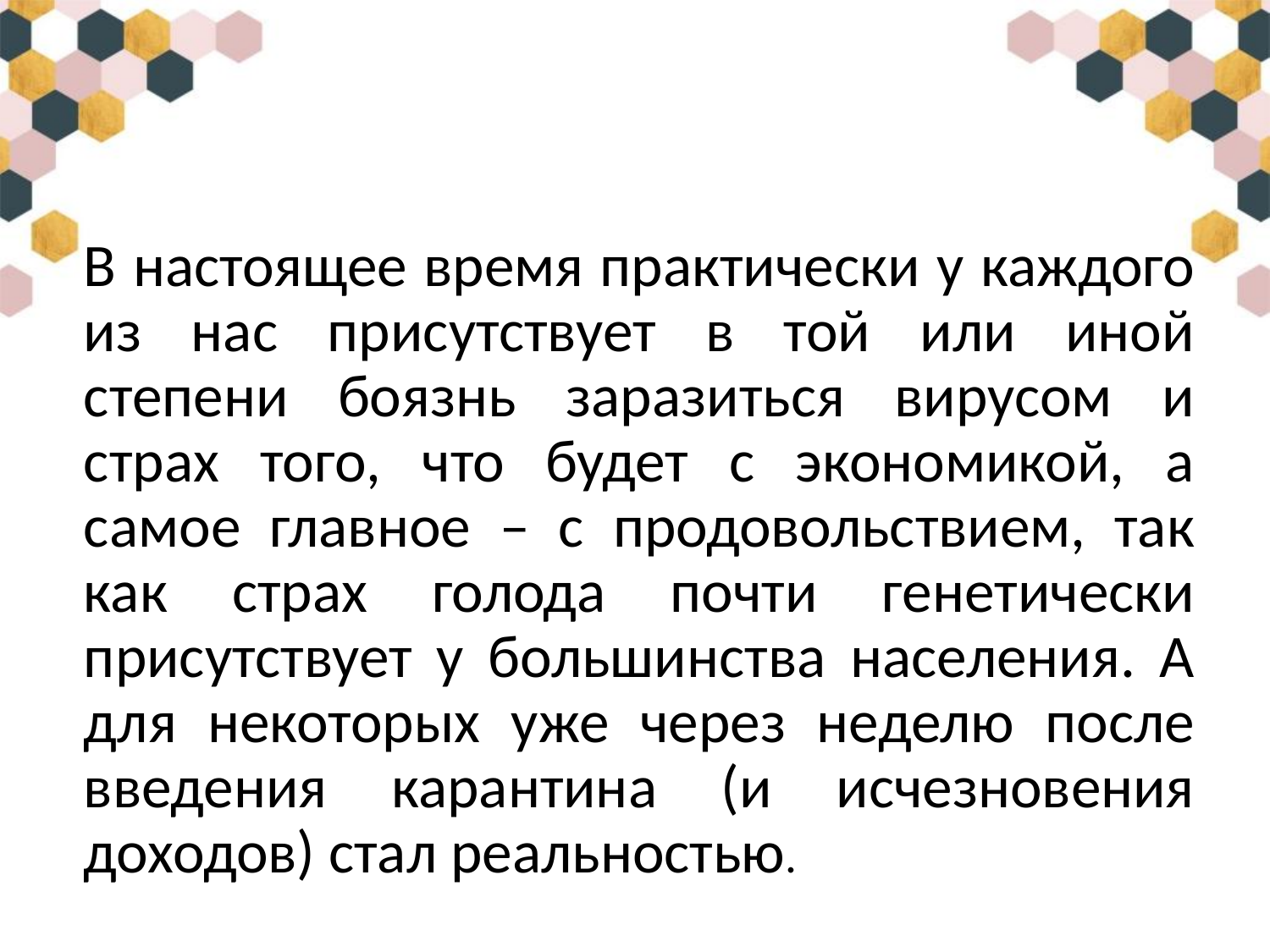

#
В настоящее время практически у каждого из нас присутствует в той или иной степени боязнь заразиться вирусом и страх того, что будет с экономикой, а самое главное – с продовольствием, так как страх голода почти генетически присутствует у большинства населения. А для некоторых уже через неделю после введения карантина (и исчезновения доходов) стал реальностью.